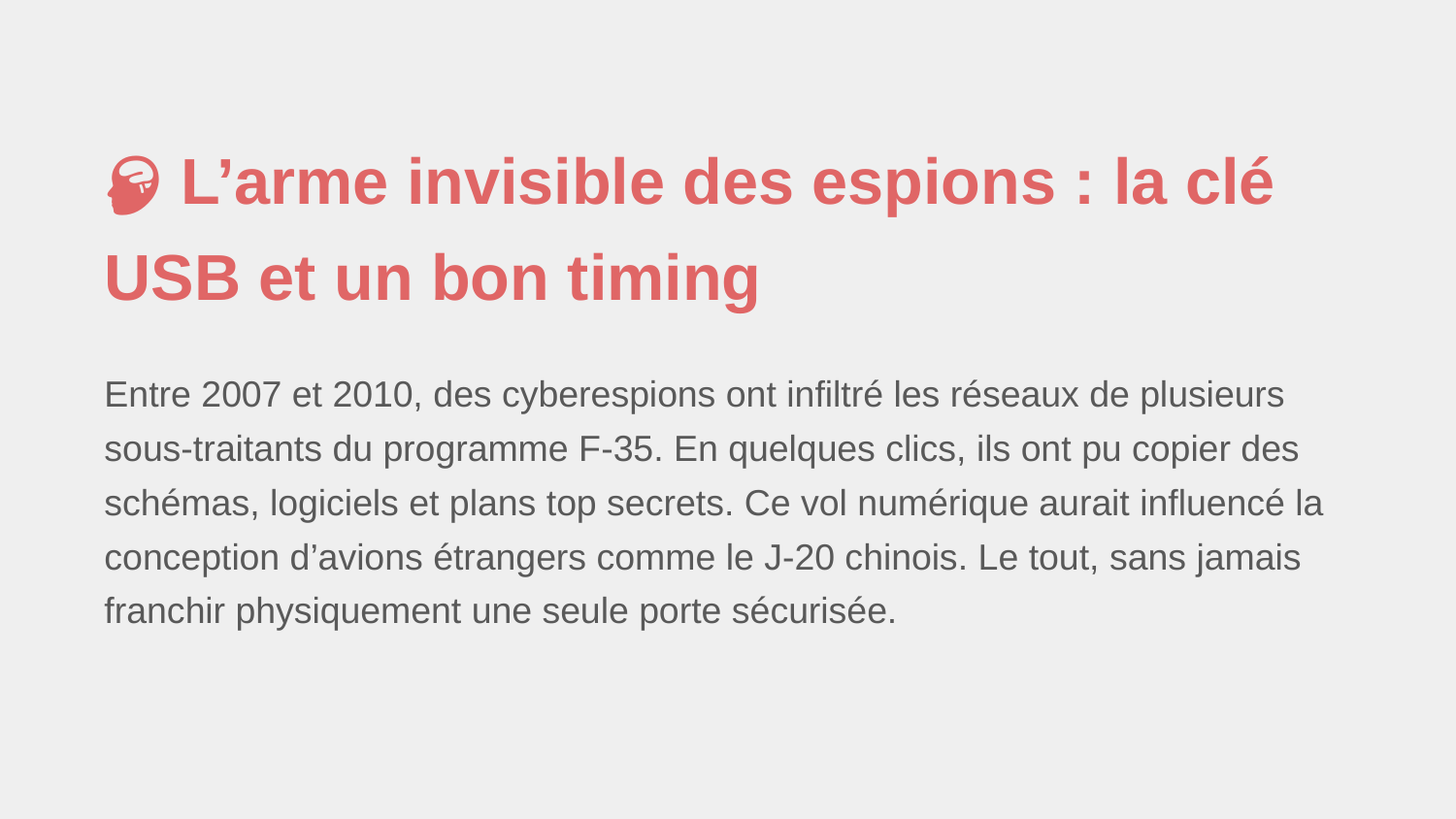

🧠 L’arme invisible des espions : la clé USB et un bon timing
Entre 2007 et 2010, des cyberespions ont infiltré les réseaux de plusieurs sous-traitants du programme F-35. En quelques clics, ils ont pu copier des schémas, logiciels et plans top secrets. Ce vol numérique aurait influencé la conception d’avions étrangers comme le J-20 chinois. Le tout, sans jamais franchir physiquement une seule porte sécurisée.